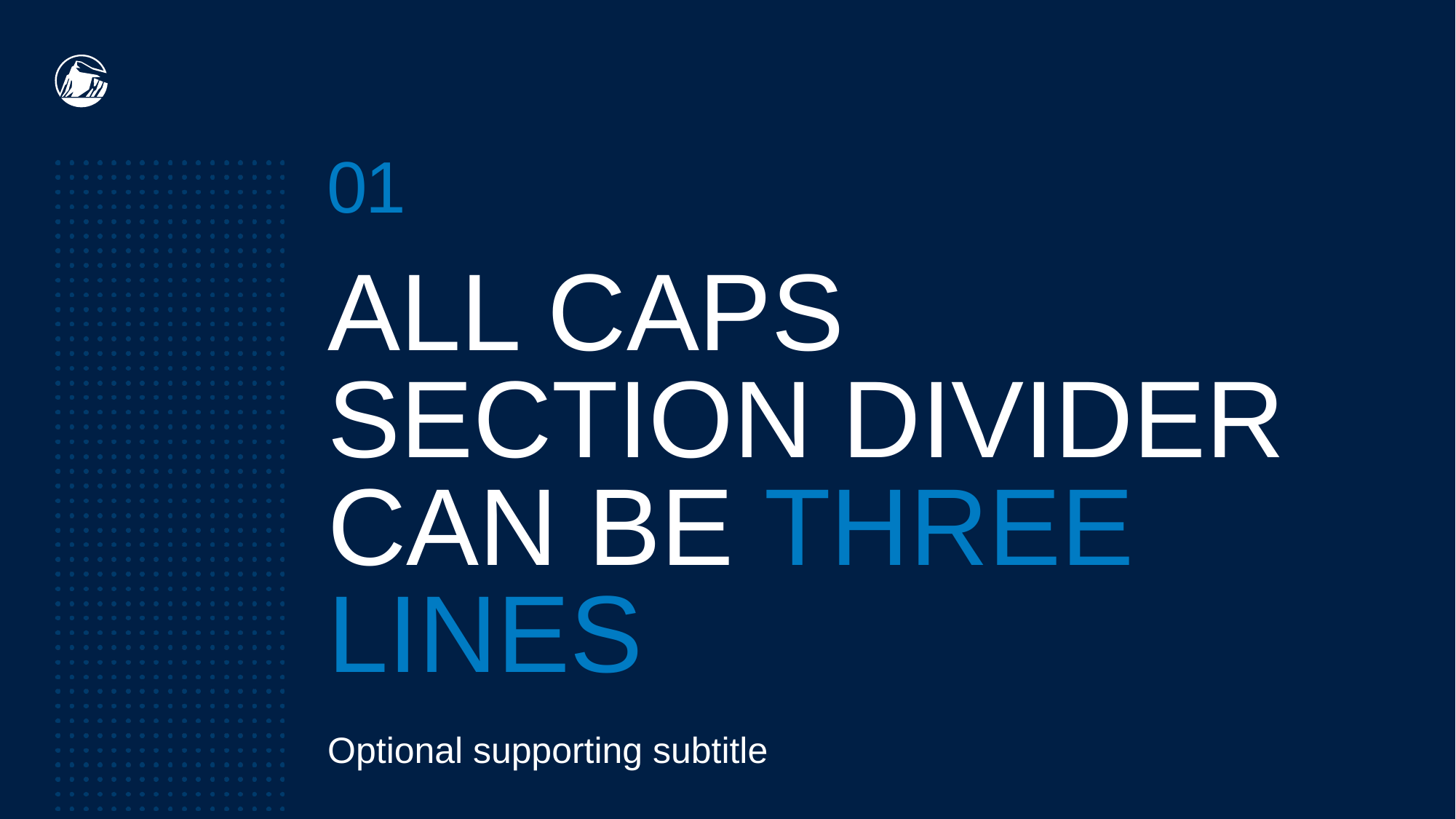

# 01
All Caps section divider can be Three lines
Optional supporting subtitle